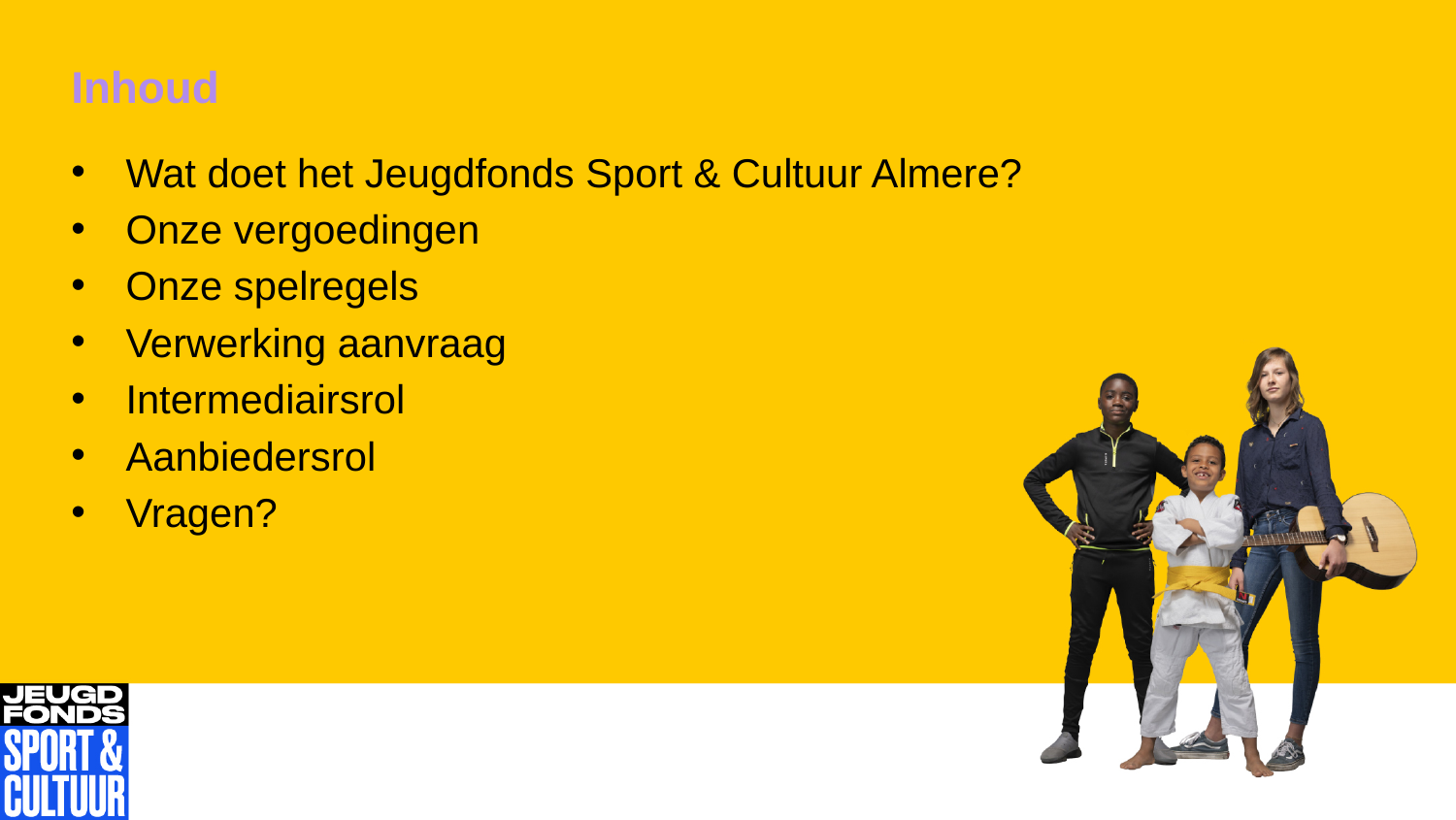

Inhoud
Wat doet het Jeugdfonds Sport & Cultuur Almere?
Onze vergoedingen
Onze spelregels
Verwerking aanvraag
Intermediairsrol
Aanbiedersrol
Vragen?